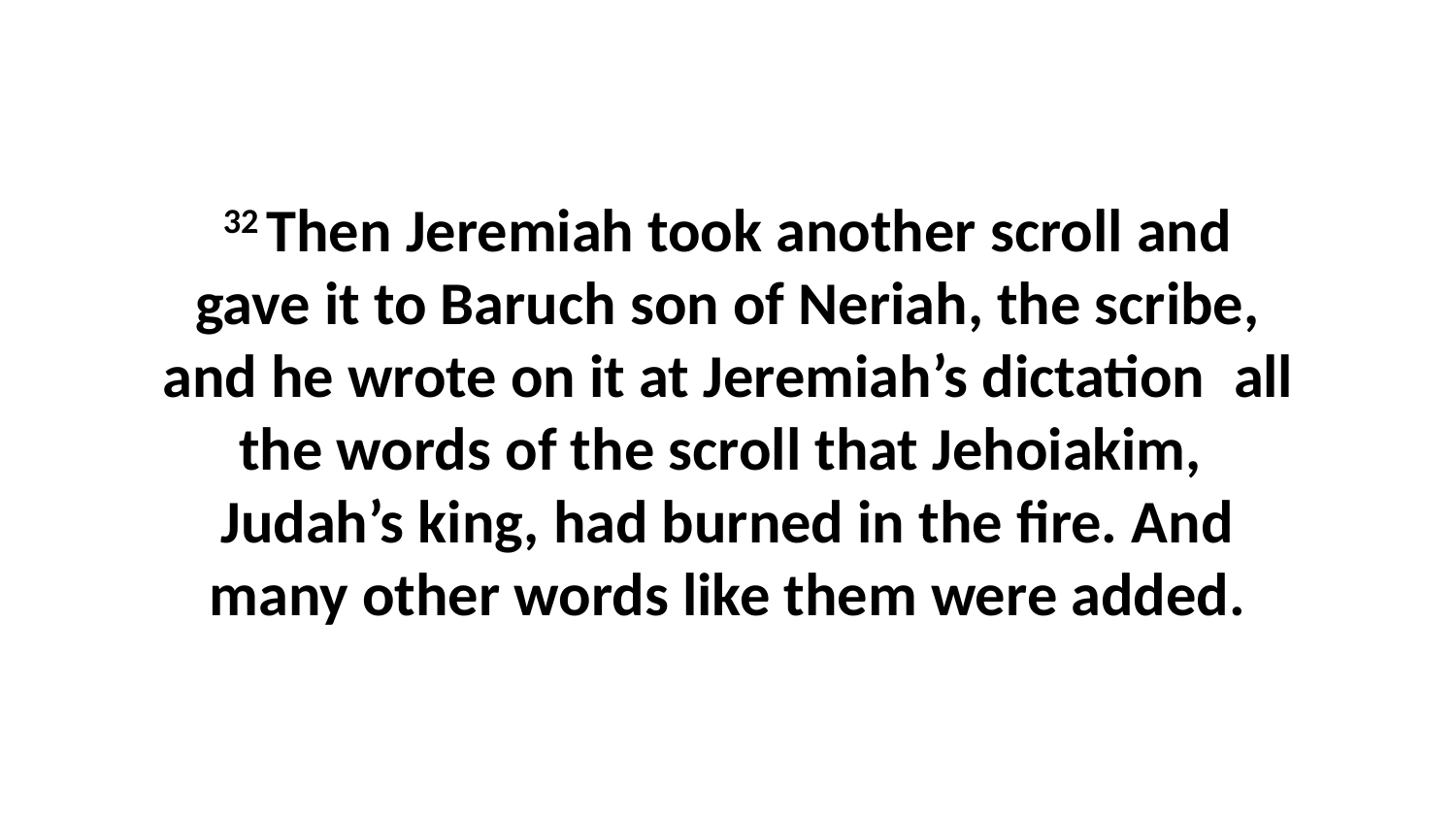

32 Then Jeremiah took another scroll and gave it to Baruch son of Neriah, the scribe, and he wrote on it at Jeremiah’s dictation  all the words of the scroll that Jehoiakim,  Judah’s king, had burned in the fire. And many other words like them were added.